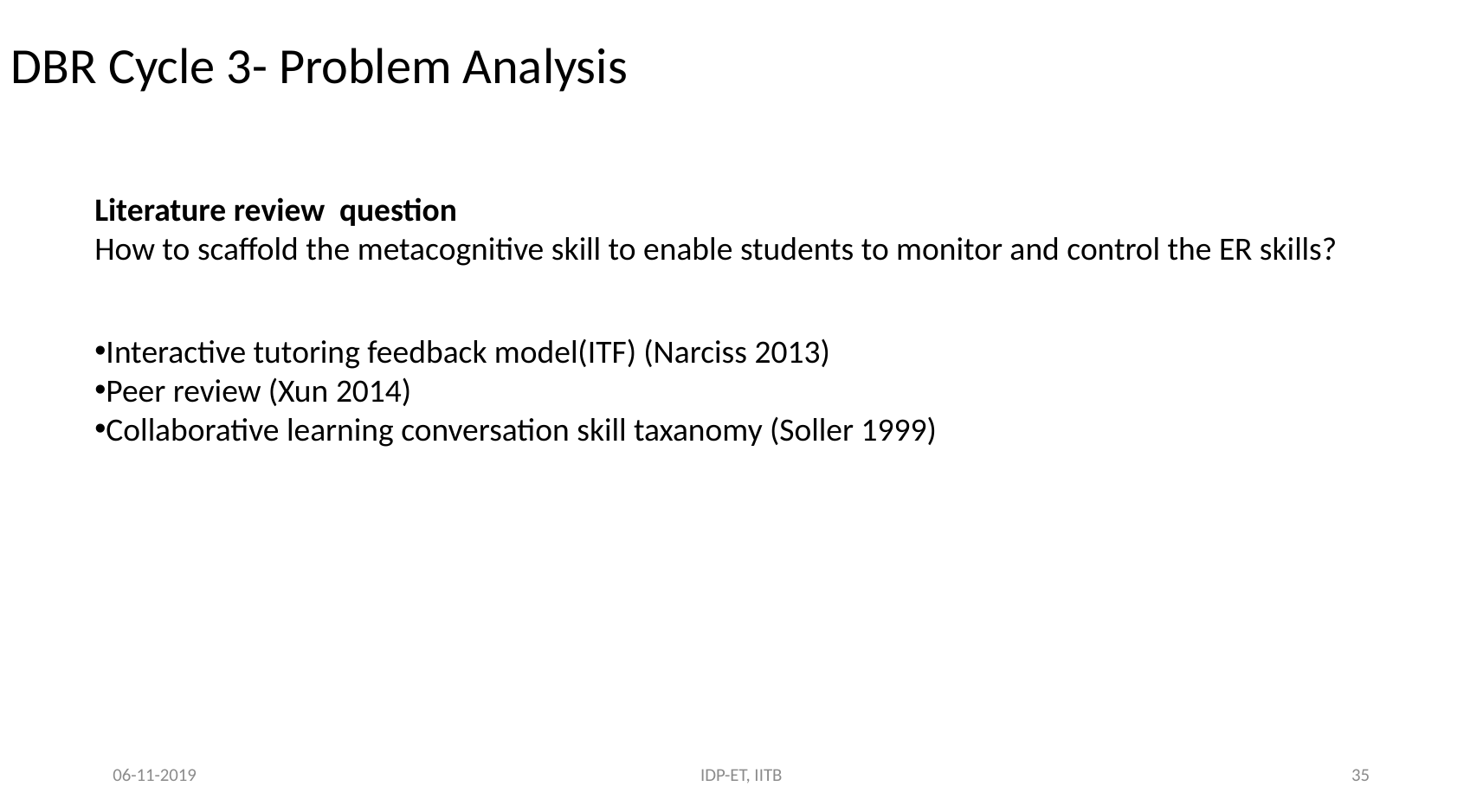

# DBR Cycle 3- Problem Analysis
Literature review  question
How to scaffold the metacognitive skill to enable students to monitor and control the ER skills?
Interactive tutoring feedback model(ITF) (Narciss 2013)
Peer review (Xun 2014)
Collaborative learning conversation skill taxanomy (Soller 1999)
06-11-2019
IDP-ET, IITB
35